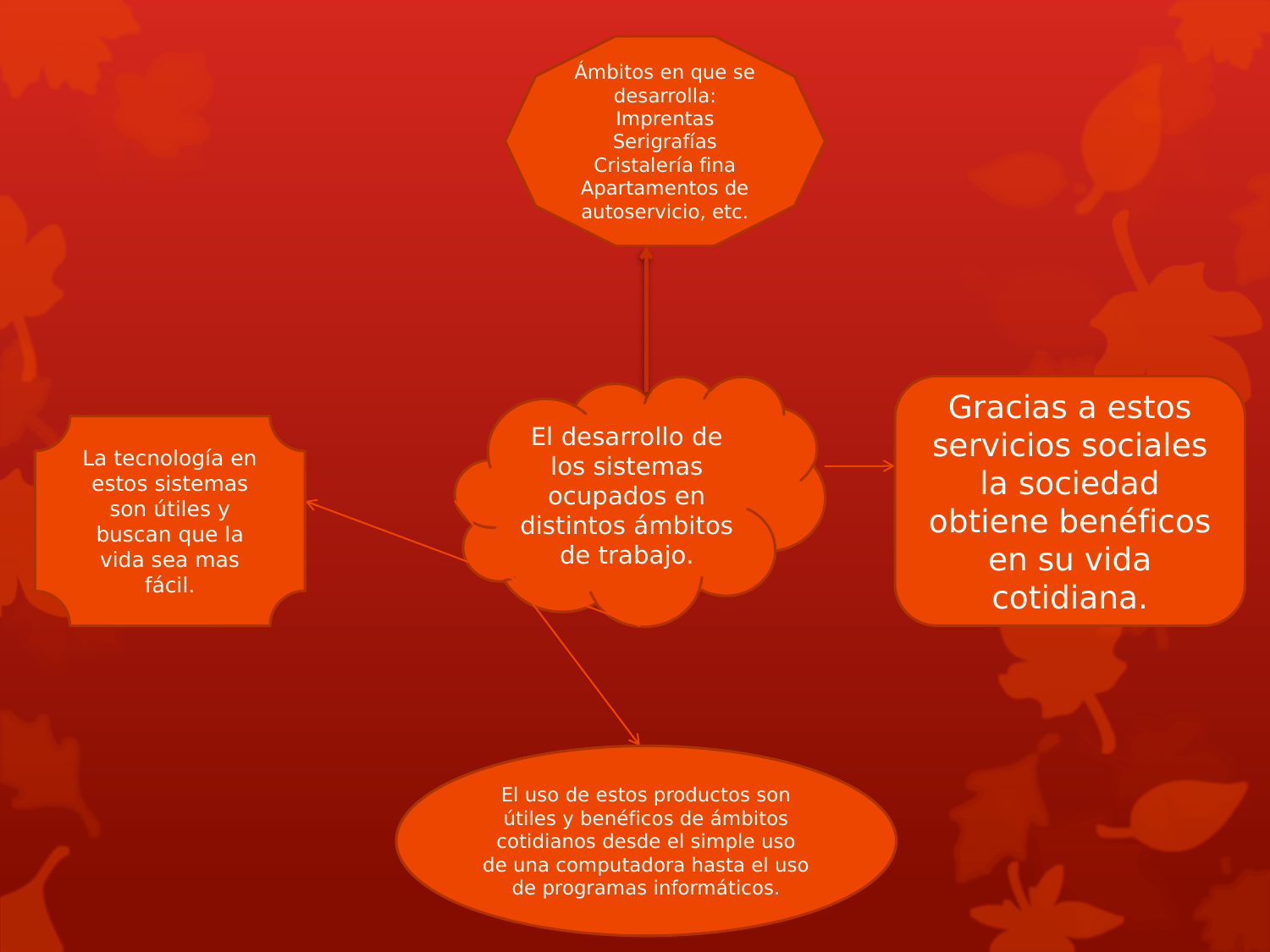

Ámbitos en que se desarrolla:
Imprentas
Serigrafías
Cristalería fina
Apartamentos de autoservicio, etc.
Gracias a estos servicios sociales la sociedad obtiene benéficos en su vida cotidiana.
El desarrollo de los sistemas ocupados en distintos ámbitos de trabajo.
La tecnología en estos sistemas son útiles y buscan que la vida sea mas fácil.
El uso de estos productos son útiles y benéficos de ámbitos cotidianos desde el simple uso de una computadora hasta el uso de programas informáticos.